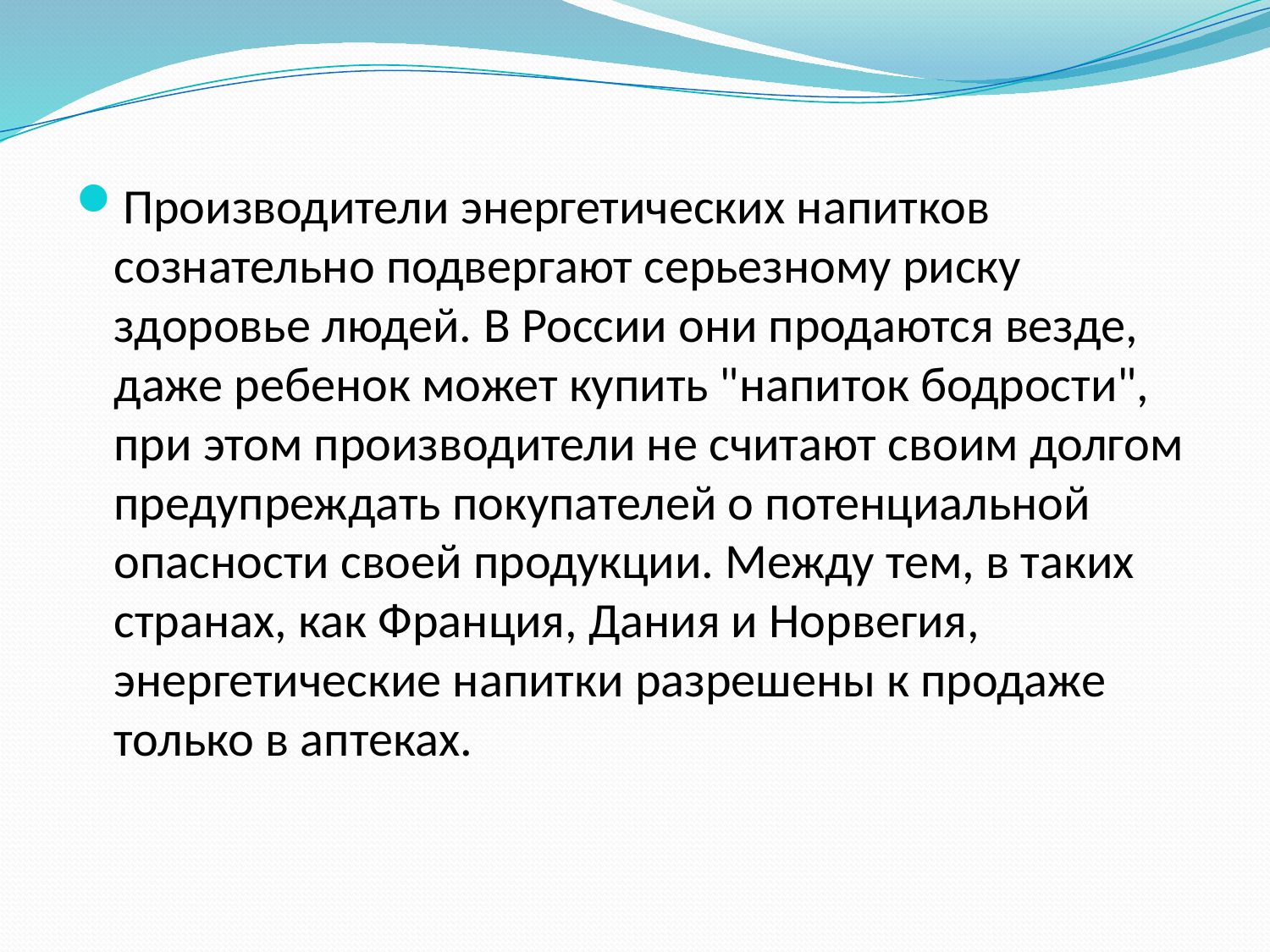

#
Производители энергетических напитков сознательно подвергают серьезному риску здоровье людей. В России они продаются везде, даже ребенок может купить "напиток бодрости", при этом производители не считают своим долгом предупреждать покупателей о потенциальной опасности своей продукции. Между тем, в таких странах, как Франция, Дания и Норвегия, энергетические напитки разрешены к продаже только в аптеках.